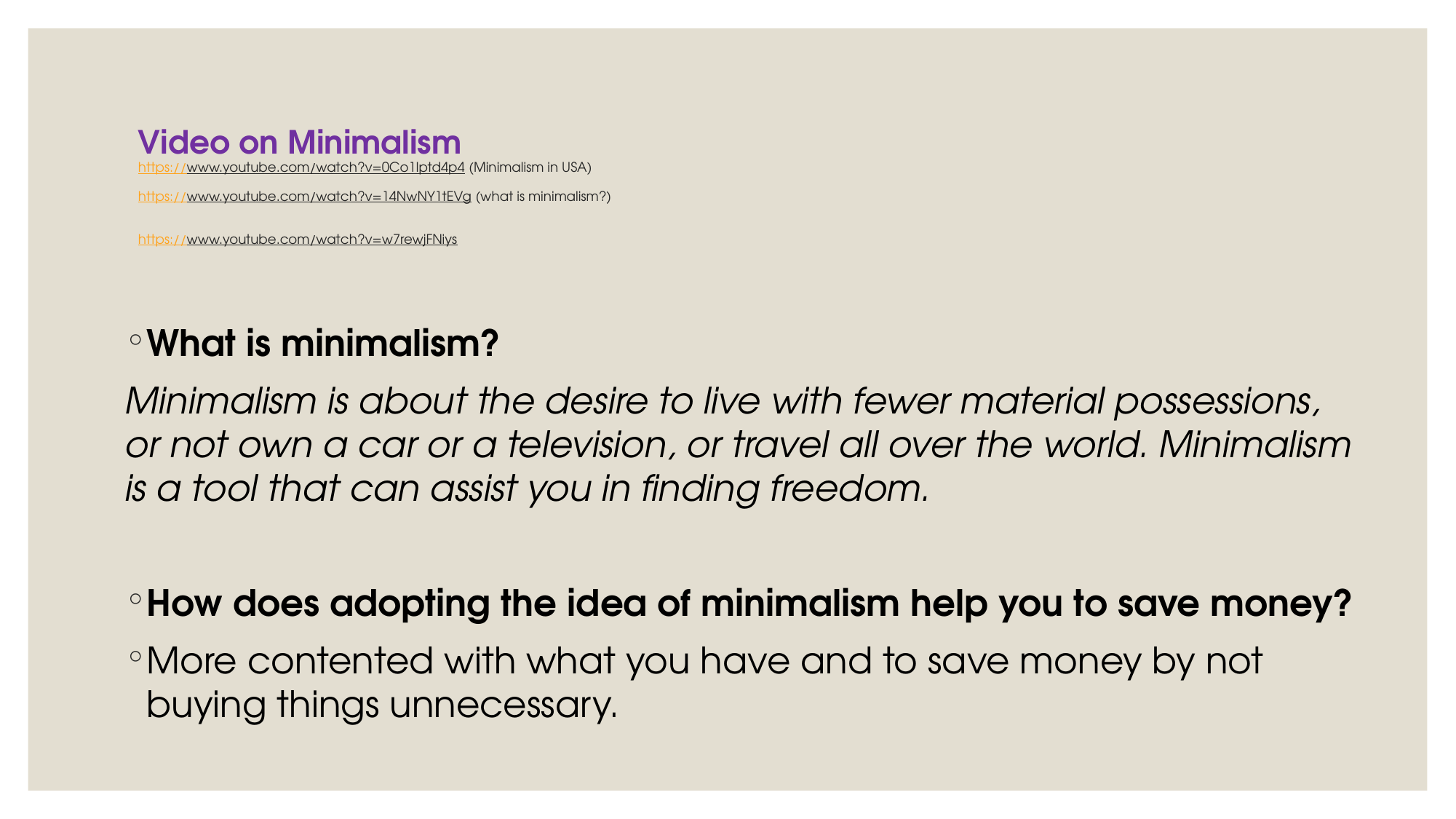

# Video on Minimalism https://www.youtube.com/watch?v=0Co1Iptd4p4 (Minimalism in USA) https://www.youtube.com/watch?v=14NwNY1tEVg (what is minimalism?) https://www.youtube.com/watch?v=w7rewjFNiys
What is minimalism?
Minimalism is about the desire to live with fewer material possessions, or not own a car or a television, or travel all over the world. Minimalism is a tool that can assist you in finding freedom.

How does adopting the idea of minimalism help you to save money?
More contented with what you have and to save money by not buying things unnecessary.